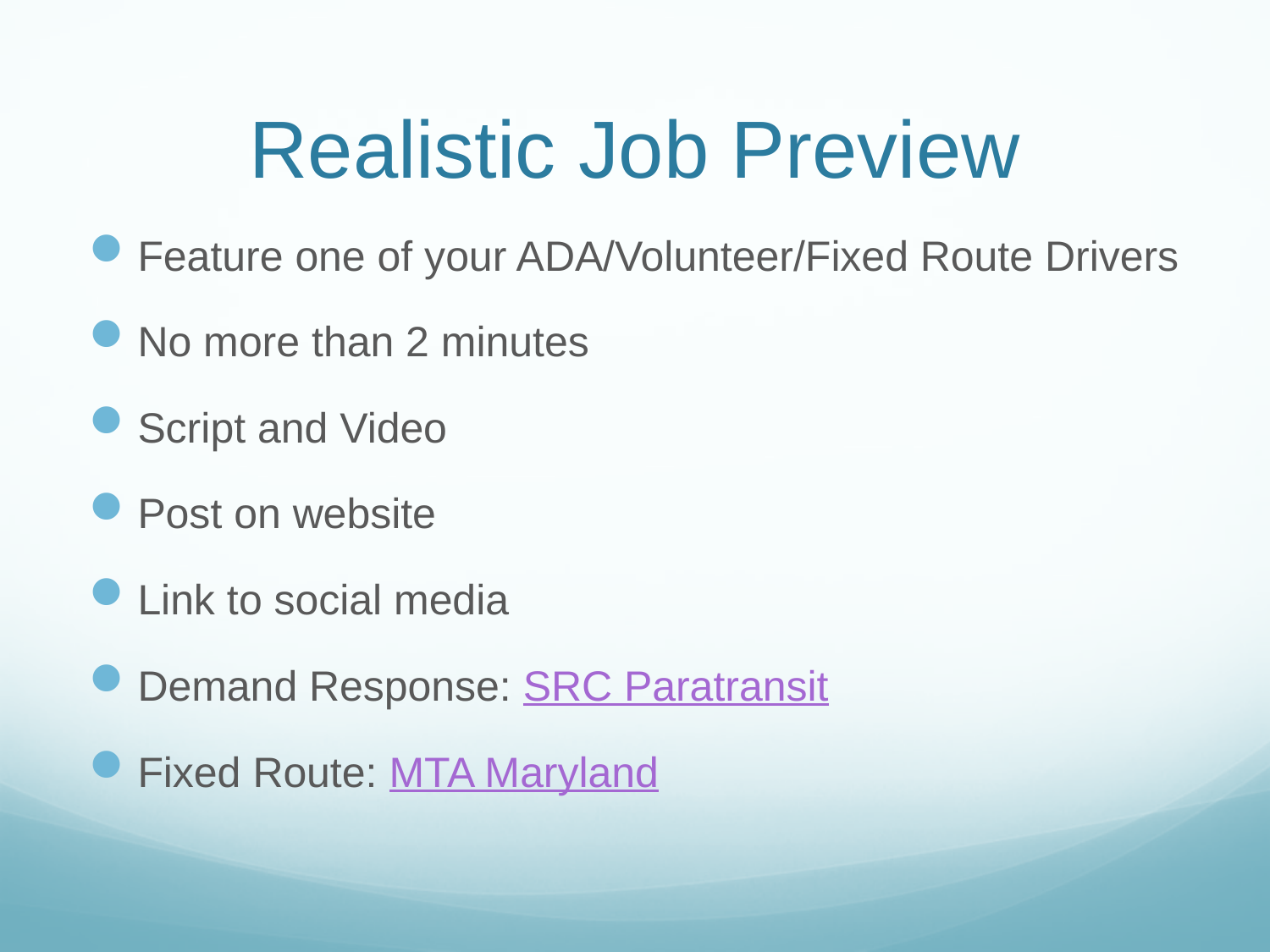

# Realistic Job Preview
Feature one of your ADA/Volunteer/Fixed Route Drivers
No more than 2 minutes
Script and Video
Post on website
Link to social media
Demand Response: SRC Paratransit
Fixed Route: MTA Maryland